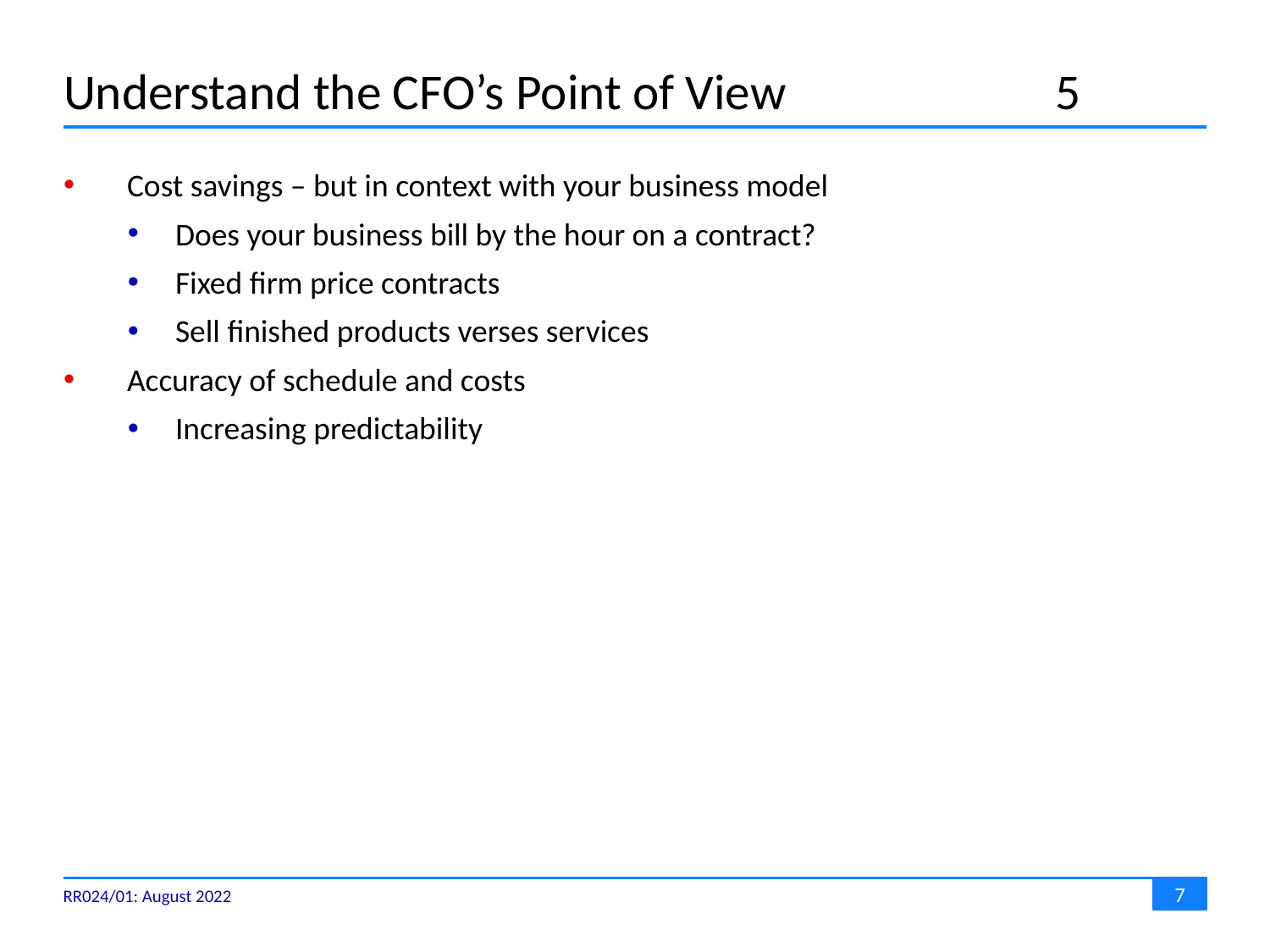

# Understand the CFO’s Point of View	5
Cost savings – but in context with your business model
Does your business bill by the hour on a contract?
Fixed firm price contracts
Sell finished products verses services
Accuracy of schedule and costs
Increasing predictability